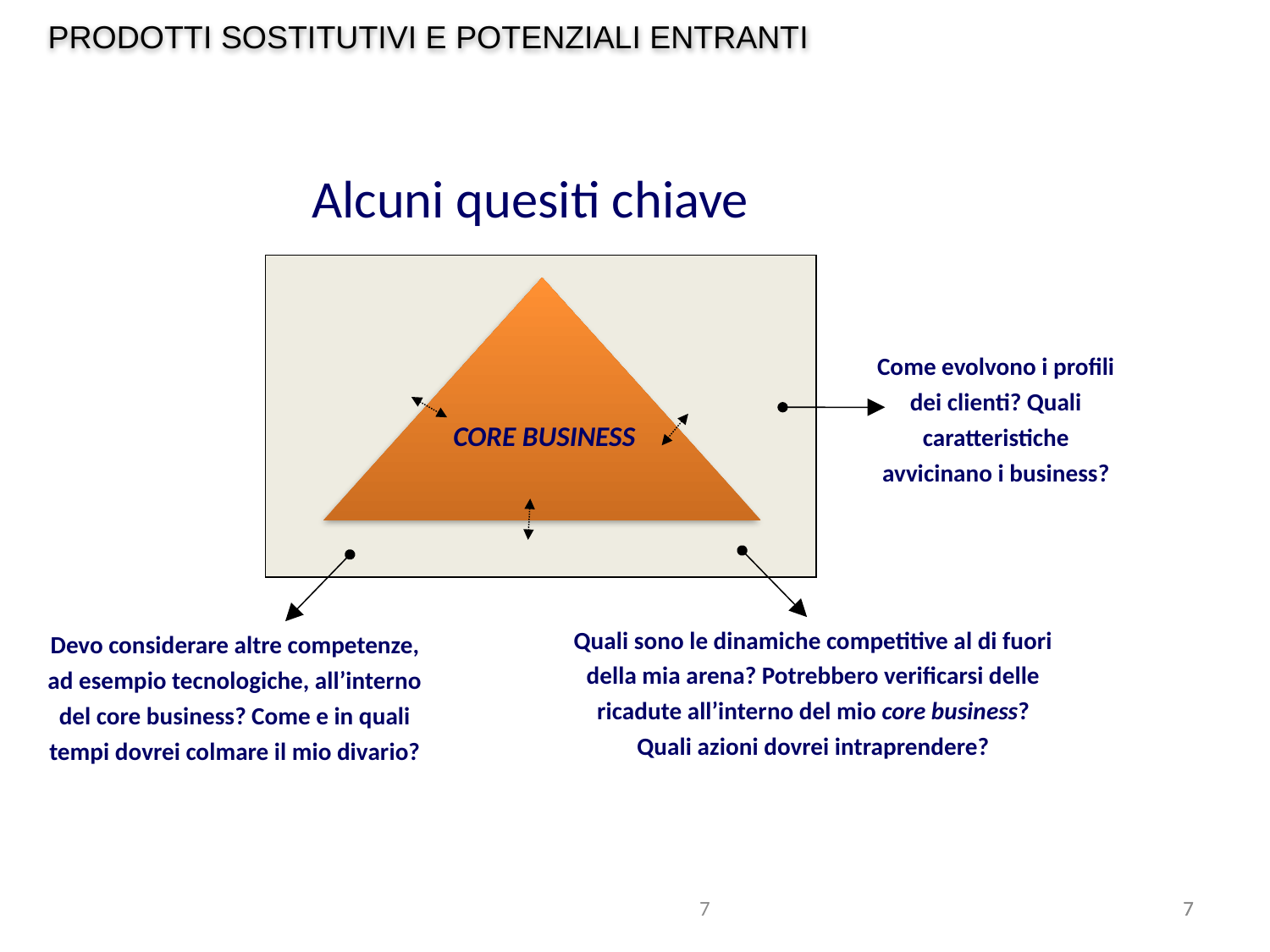

PRODOTTI SOSTITUTIVI E POTENZIALI ENTRANTI
Alcuni quesiti chiave

Come evolvono i profili dei clienti? Quali caratteristiche avvicinano i business?

CORE BUSINESS

Quali sono le dinamiche competitive al di fuori della mia arena? Potrebbero verificarsi delle ricadute all’interno del mio core business? Quali azioni dovrei intraprendere?

Devo considerare altre competenze, ad esempio tecnologiche, all’interno del core business? Come e in quali tempi dovrei colmare il mio divario?
7
7
7